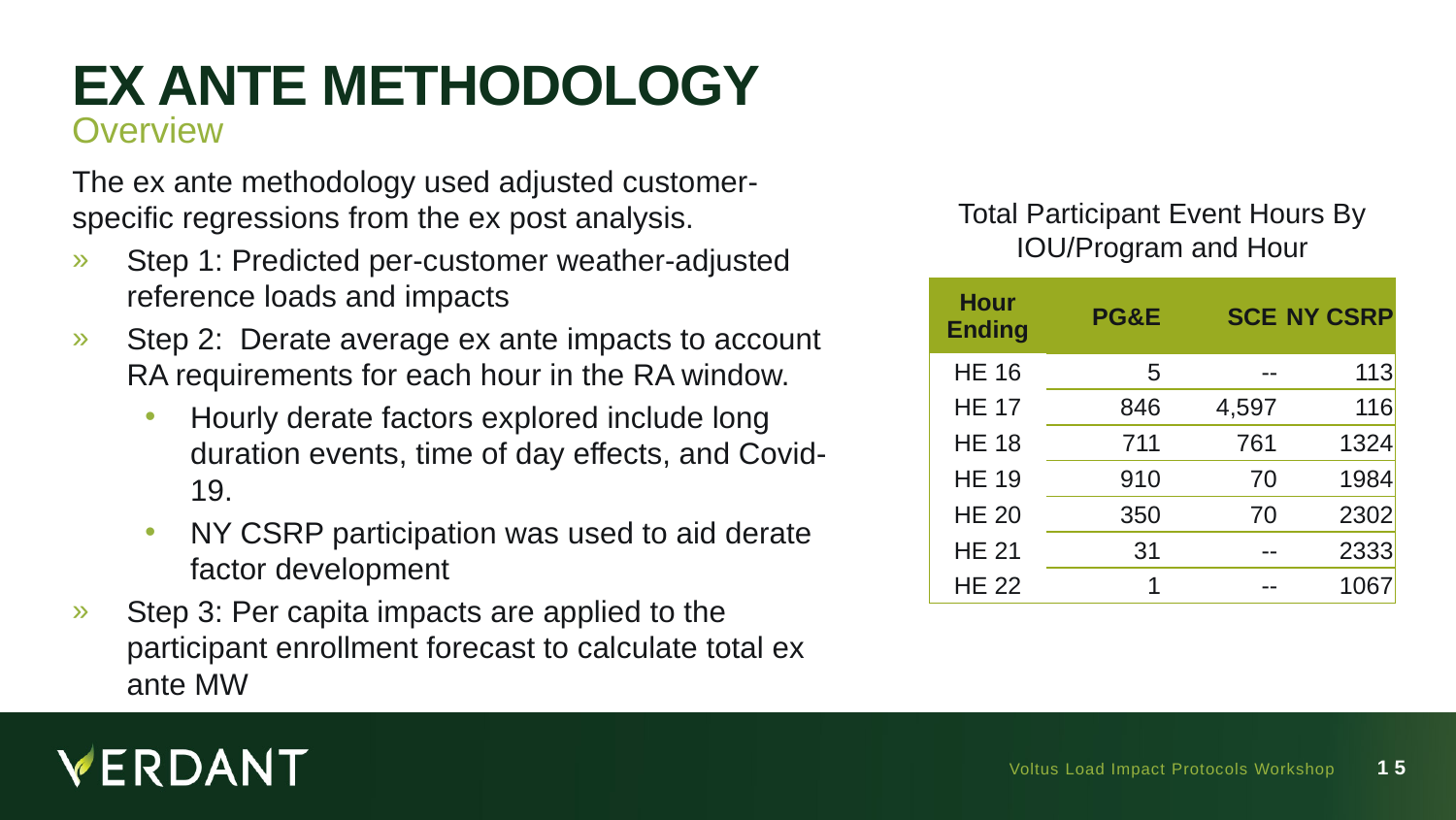

# Ex Ante Methodology
Overview
The ex ante methodology used adjusted customer-specific regressions from the ex post analysis.
Step 1: Predicted per-customer weather-adjusted reference loads and impacts
Step 2:  Derate average ex ante impacts to account RA requirements for each hour in the RA window.
Hourly derate factors explored include long duration events, time of day effects, and Covid-19.
NY CSRP participation was used to aid derate factor development
Step 3: Per capita impacts are applied to the participant enrollment forecast to calculate total ex ante MW

Total Participant Event Hours By IOU/Program and Hour
| Hour Ending | PG&E | SCE | NY CSRP |
| --- | --- | --- | --- |
| HE 16 | 5 | -- | 113 |
| HE 17 | 846 | 4,597 | 116 |
| HE 18 | 711 | 761 | 1324 |
| HE 19 | 910 | 70 | 1984 |
| HE 20 | 350 | 70 | 2302 |
| HE 21 | 31 | -- | 2333 |
| HE 22 | 1 | -- | 1067 |
Voltus Load Impact Protocols Workshop